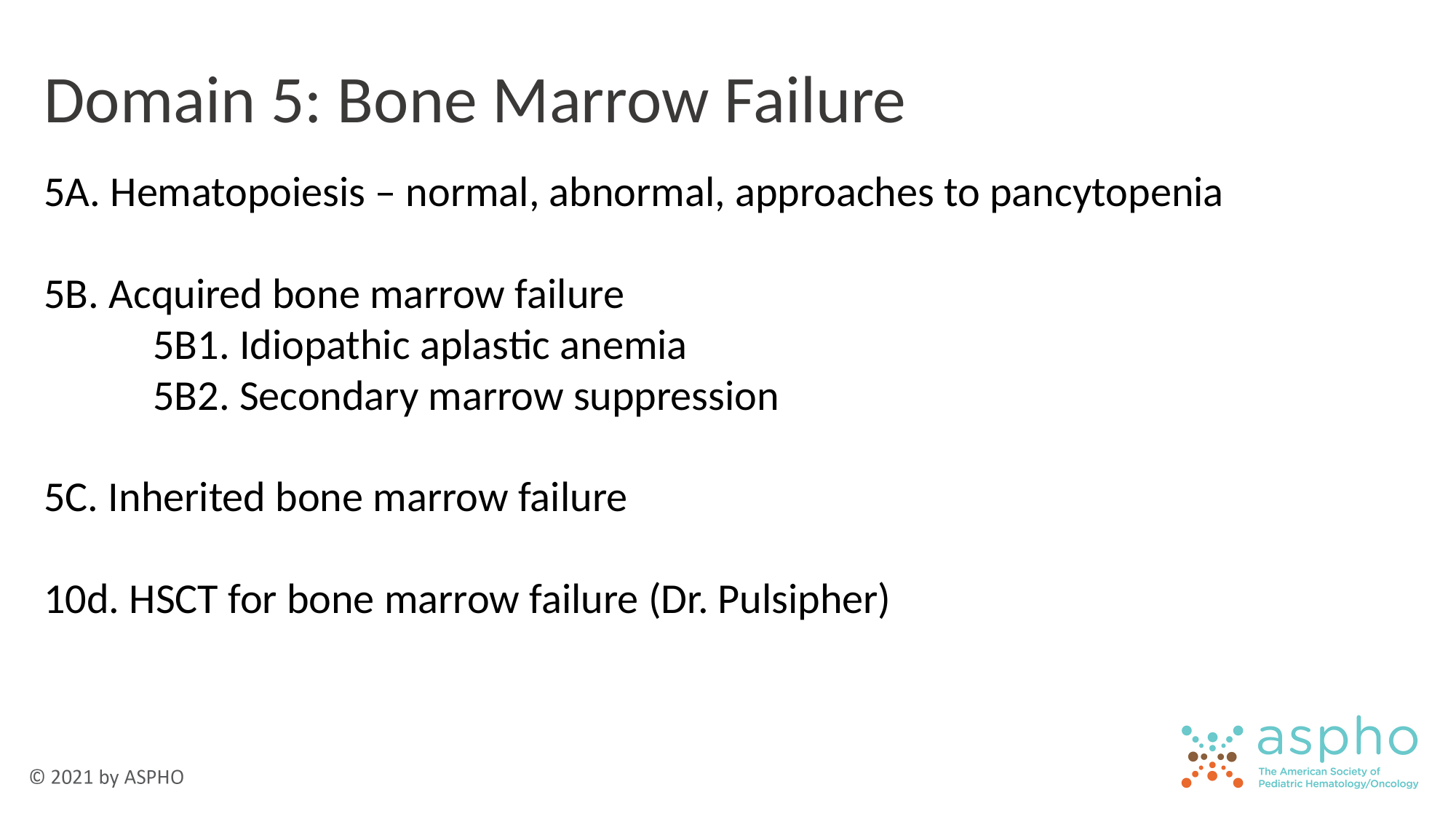

# Domain 5: Bone Marrow Failure
5A. Hematopoiesis – normal, abnormal, approaches to pancytopenia

5B. Acquired bone marrow failure
	5B1. Idiopathic aplastic anemia
	5B2. Secondary marrow suppression

5C. Inherited bone marrow failure

10d. HSCT for bone marrow failure (Dr. Pulsipher)